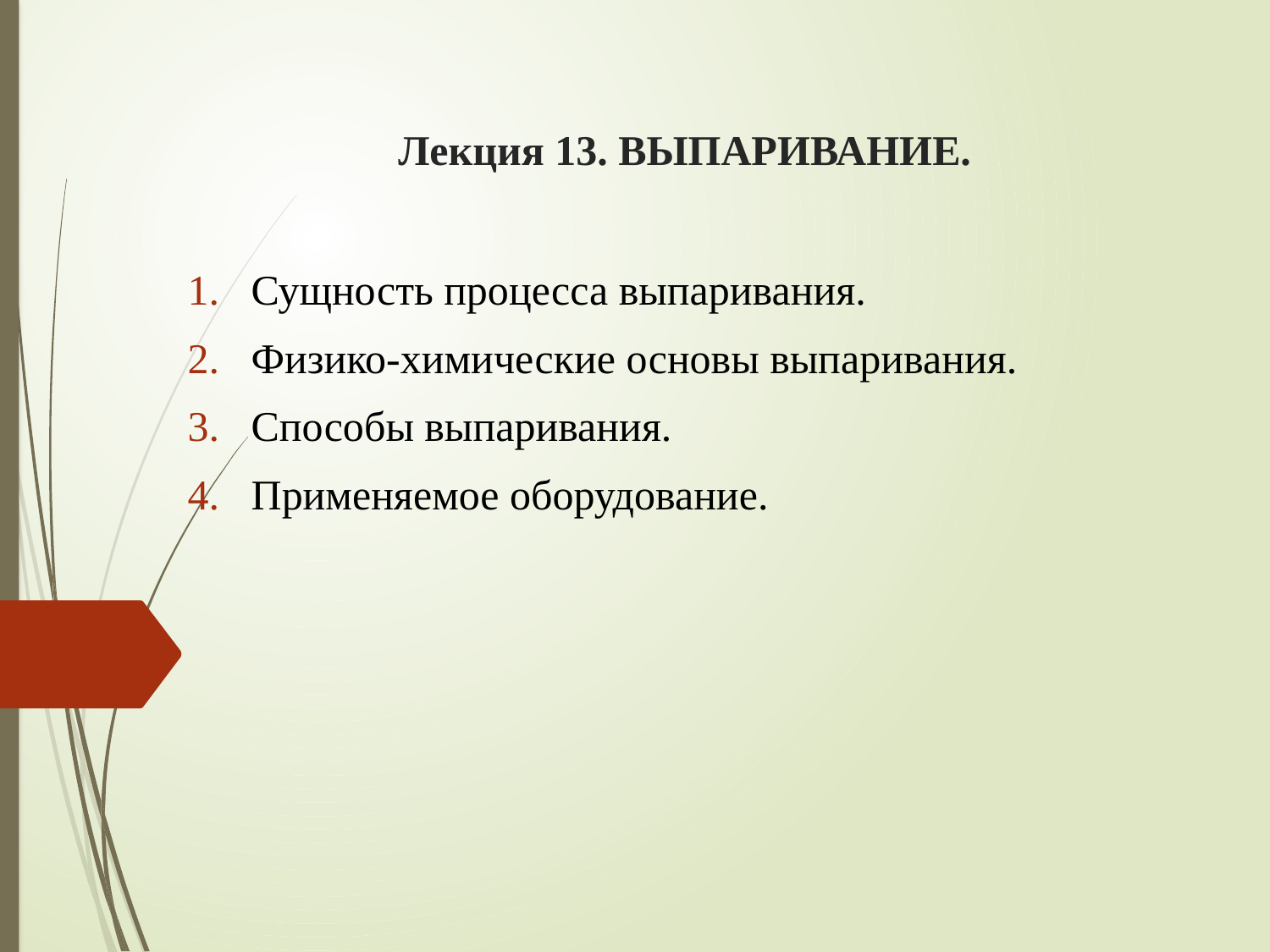

# Лекция 13. ВЫПАРИВАНИЕ.
Сущность процесса выпаривания.
Физико-химические основы выпаривания.
Способы выпаривания.
Применяемое оборудование.